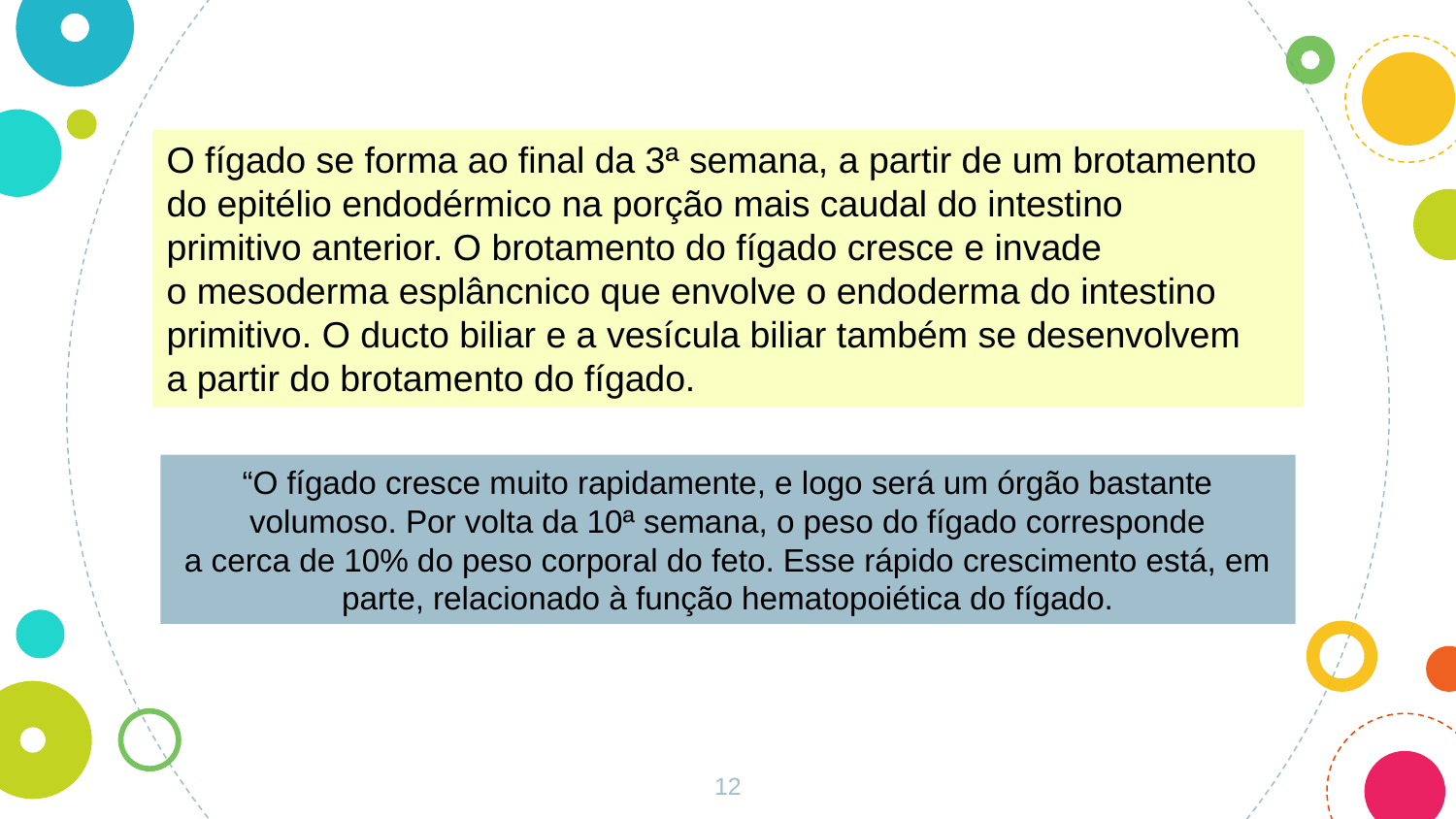

O fígado se forma ao final da 3ª semana, a partir de um brotamento
do epitélio endodérmico na porção mais caudal do intestino
primitivo anterior. O brotamento do fígado cresce e invade
o mesoderma esplâncnico que envolve o endoderma do intestino
primitivo. O ducto biliar e a vesícula biliar também se desenvolvem
a partir do brotamento do fígado.
“O fígado cresce muito rapidamente, e logo será um órgão bastante
volumoso. Por volta da 10ª semana, o peso do fígado corresponde
a cerca de 10% do peso corporal do feto. Esse rápido crescimento está, em parte, relacionado à função hematopoiética do fígado.
12